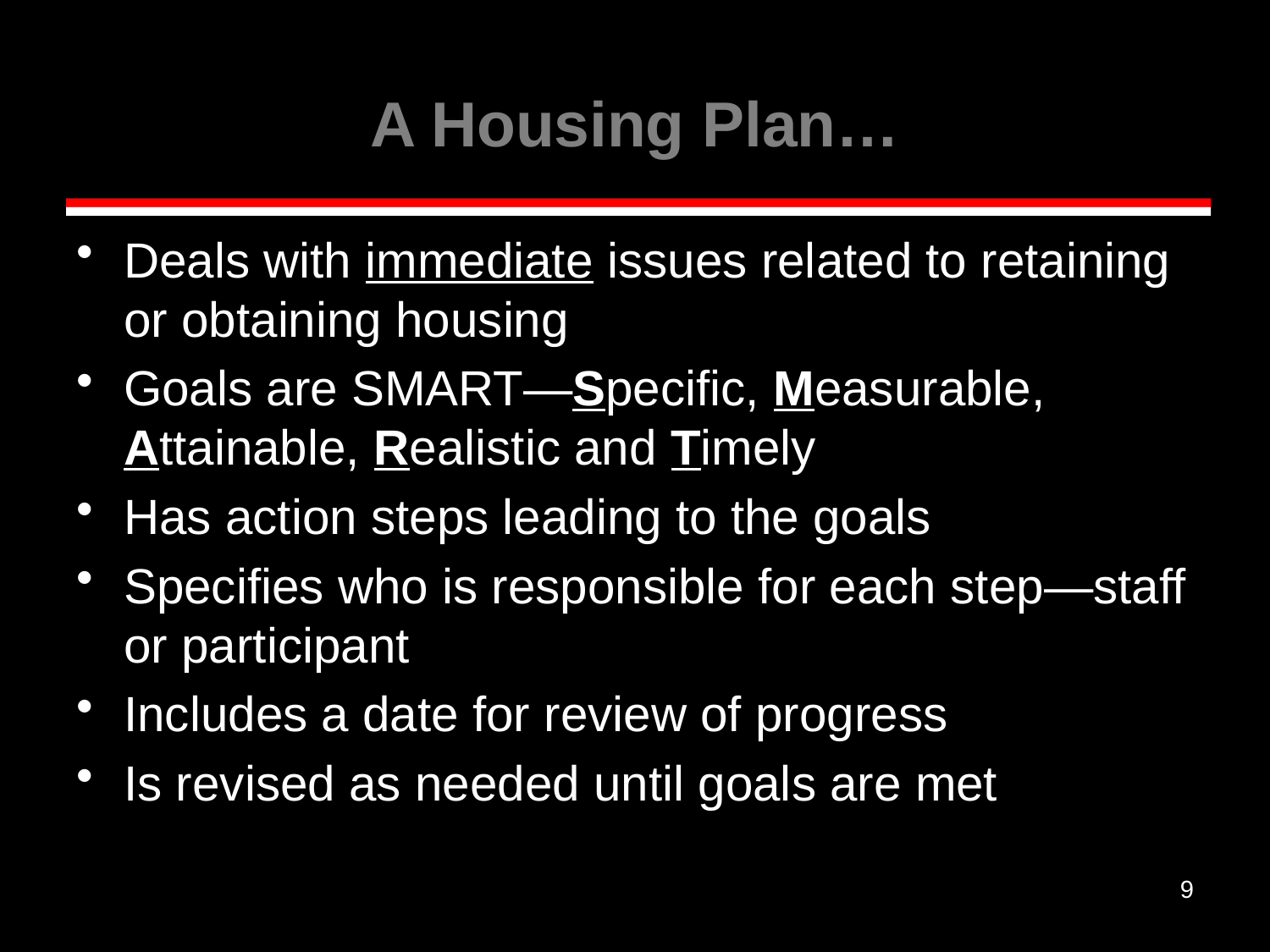

# A Housing Plan…
Deals with immediate issues related to retaining or obtaining housing
Goals are SMART—Specific, Measurable, Attainable, Realistic and Timely
Has action steps leading to the goals
Specifies who is responsible for each step—staff or participant
Includes a date for review of progress
Is revised as needed until goals are met
9